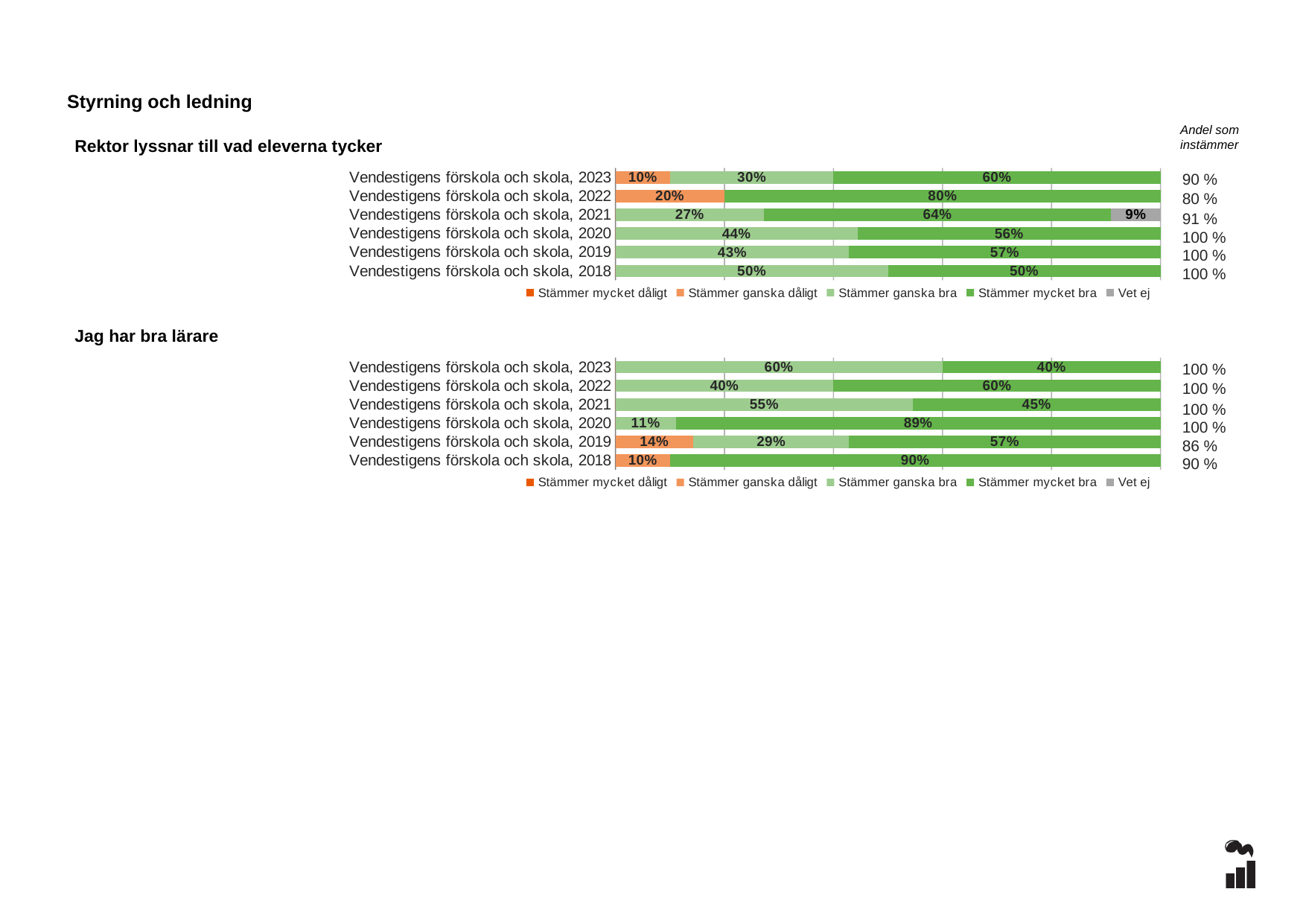

Styrning och ledning
Andel som instämmer
Rektor lyssnar till vad eleverna tycker

### Chart

| Category | Stämmer mycket dåligt | Stämmer ganska dåligt | Stämmer ganska bra | Stämmer mycket bra | Vet ej |
|---|---|---|---|---|---|
| Vendestigens förskola och skola, 2023 | 0.0 | 0.1 | 0.3 | 0.6 | 0.0 |
| Vendestigens förskola och skola, 2022 | 0.0 | 0.2 | 0.0 | 0.8 | 0.0 |
| Vendestigens förskola och skola, 2021 | 0.0 | 0.0 | 0.2727 | 0.6364 | 0.0909 |
| Vendestigens förskola och skola, 2020 | 0.0 | 0.0 | 0.4444 | 0.5556 | 0.0 |
| Vendestigens förskola och skola, 2019 | 0.0 | 0.0 | 0.4286 | 0.5714 | 0.0 |
| Vendestigens förskola och skola, 2018 | 0.0 | 0.0 | 0.5 | 0.5 | 0.0 |
90 %
80 %
91 %
100 %
100 %
100 %

### Chart

| Category | Stämmer mycket dåligt | Stämmer ganska dåligt | Stämmer ganska bra | Stämmer mycket bra | Vet ej |
|---|---|---|---|---|---|
| Vendestigens förskola och skola, 2023 | 0.0 | 0.0 | 0.6 | 0.4 | 0.0 |
| Vendestigens förskola och skola, 2022 | 0.0 | 0.0 | 0.4 | 0.6 | 0.0 |
| Vendestigens förskola och skola, 2021 | 0.0 | 0.0 | 0.5455 | 0.4545 | 0.0 |
| Vendestigens förskola och skola, 2020 | 0.0 | 0.0 | 0.1111 | 0.8889 | 0.0 |
| Vendestigens förskola och skola, 2019 | 0.0 | 0.1429 | 0.2857 | 0.5714 | 0.0 |
| Vendestigens förskola och skola, 2018 | 0.0 | 0.1 | 0.0 | 0.9 | 0.0 |
Jag har bra lärare
100 %
100 %
100 %
100 %
86 %
90 %